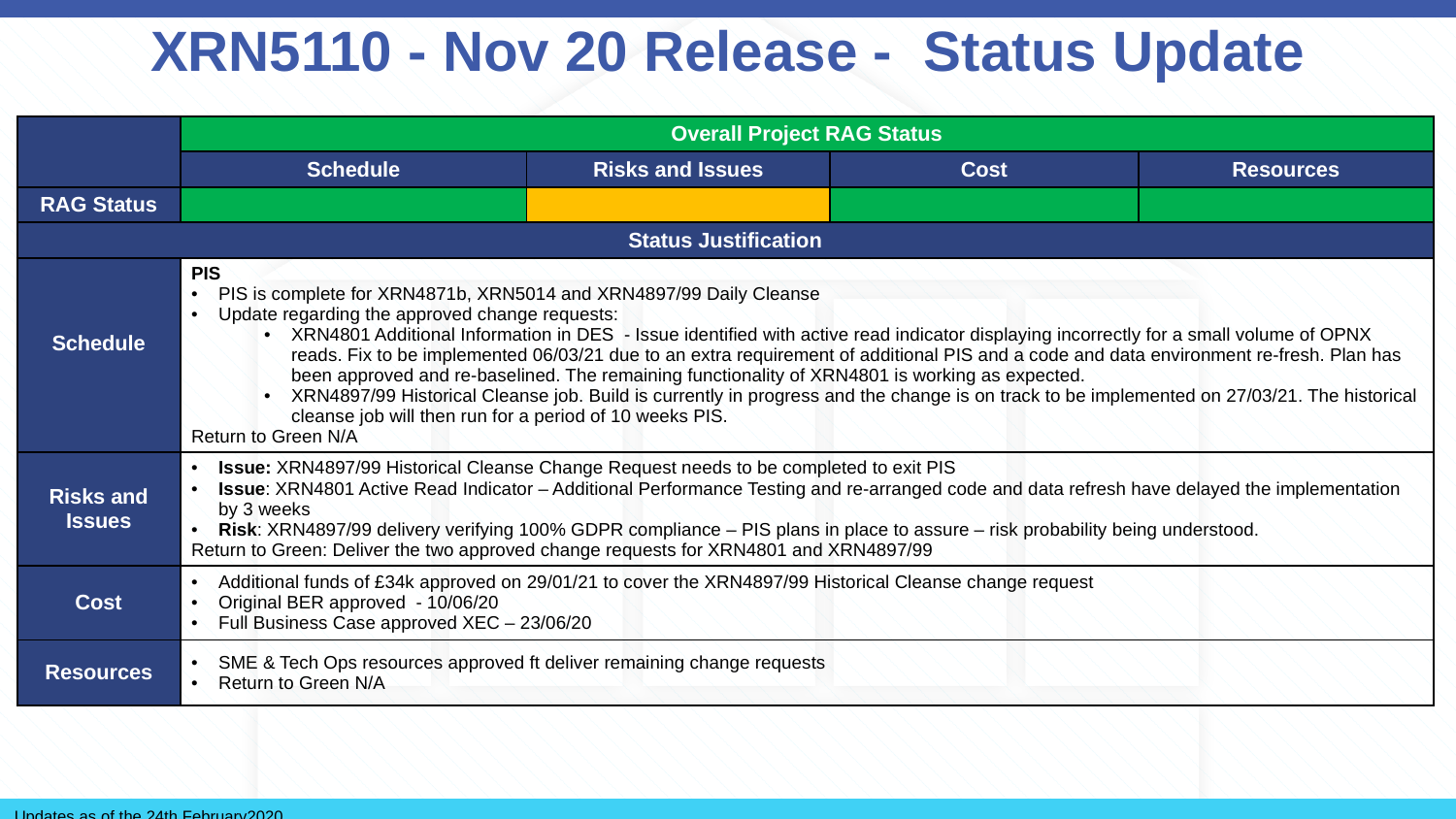

# XRN5110 - Nov 20 Release -  Status Update
|  | Overall Project RAG Status |  |  |  |
| --- | --- | --- | --- | --- |
|  | Schedule | Risks and Issues | Cost | Resources |
| RAG Status |  |  |  |  |
| Status Justification |  |  |  |  |
| Schedule | PIS PIS is complete for XRN4871b, XRN5014 and XRN4897/99 Daily Cleanse Update regarding the approved change requests: XRN4801 Additional Information in DES - Issue identified with active read indicator displaying incorrectly for a small volume of OPNX reads. Fix to be implemented 06/03/21 due to an extra requirement of additional PIS and a code and data environment re-fresh. Plan has been approved and re-baselined. The remaining functionality of XRN4801 is working as expected. XRN4897/99 Historical Cleanse job. Build is currently in progress and the change is on track to be implemented on 27/03/21. The historical cleanse job will then run for a period of 10 weeks PIS. Return to Green N/A |  |  |  |
| Risks and Issues | Issue: XRN4897/99 Historical Cleanse Change Request needs to be completed to exit PIS Issue: XRN4801 Active Read Indicator – Additional Performance Testing and re-arranged code and data refresh have delayed the implementation by 3 weeks Risk: XRN4897/99 delivery verifying 100% GDPR compliance – PIS plans in place to assure – risk probability being understood. Return to Green: Deliver the two approved change requests for XRN4801 and XRN4897/99 |  |  |  |
| Cost | Additional funds of £34k approved on 29/01/21 to cover the XRN4897/99 Historical Cleanse change request Original BER approved - 10/06/20 Full Business Case approved XEC – 23/06/20 |  |  |  |
| Resources | SME & Tech Ops resources approved ft deliver remaining change requests Return to Green N/A |  |  |  |
Updates as of the 24th February2020